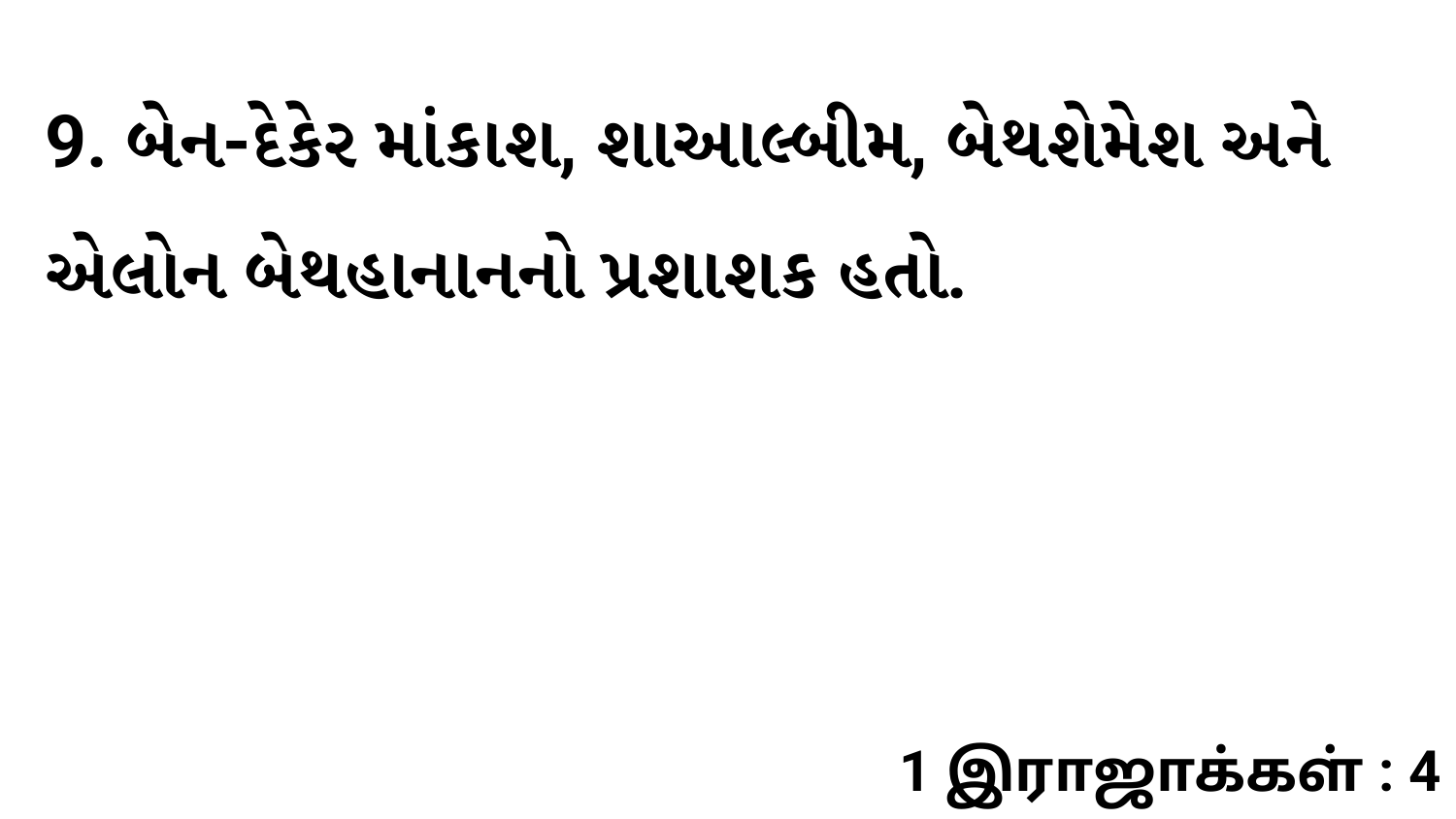

9. બેન-દેકેર માંકાશ, શાઆલ્બીમ, બેથશેમેશ અને એલોન બેથહાનાનનો પ્રશાશક હતો.
1 இராஜாக்கள் : 4